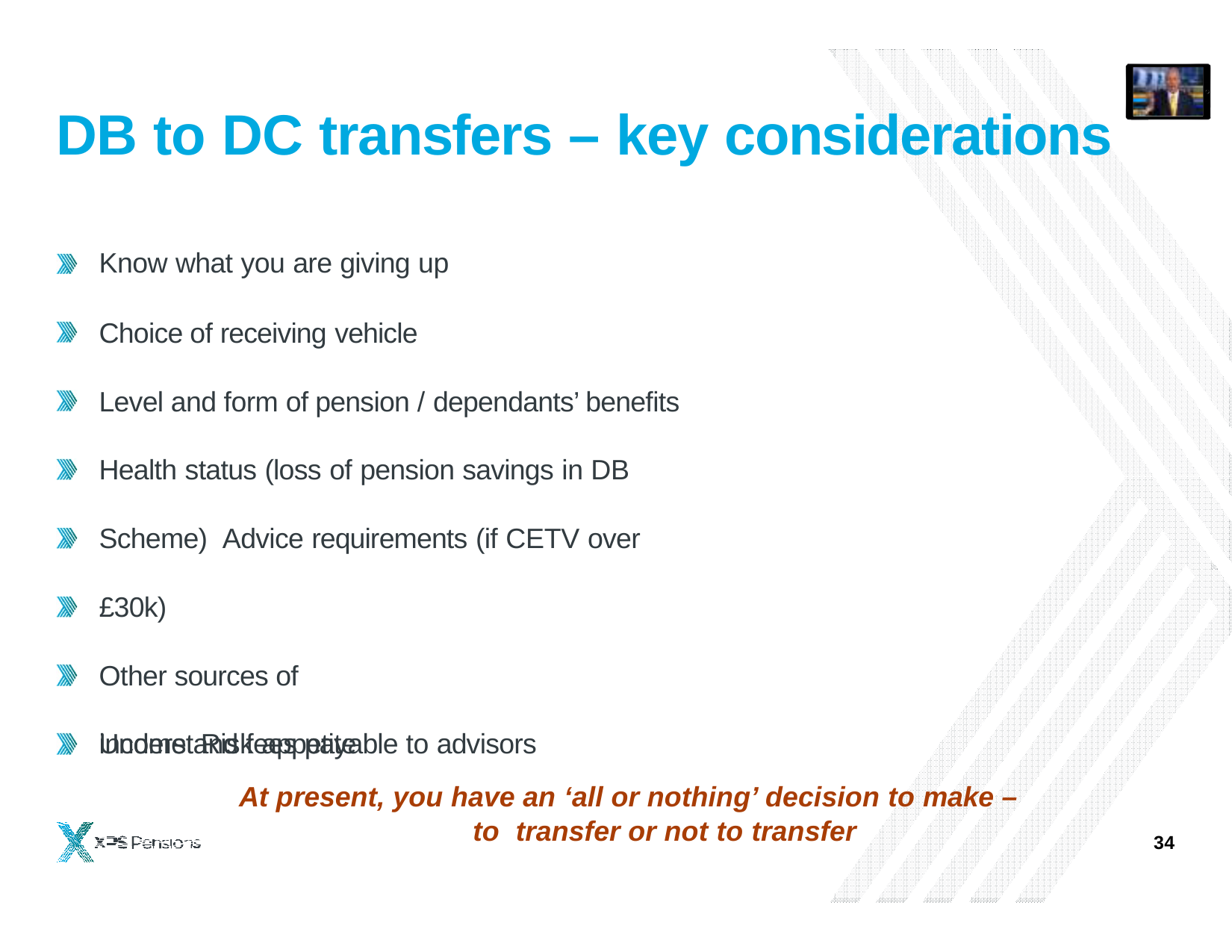

# DB to DC transfers – key considerations
Know what you are giving up

Choice of receiving vehicle
Level and form of pension / dependants’ benefits  Health status (loss of pension savings in DB Scheme)  Advice requirements (if CETV over £30k)
Other sources of income  Risk appetite

Understand fees payable to advisors
At present, you have an ‘all or nothing’ decision to make – to  transfer or not to transfer

34